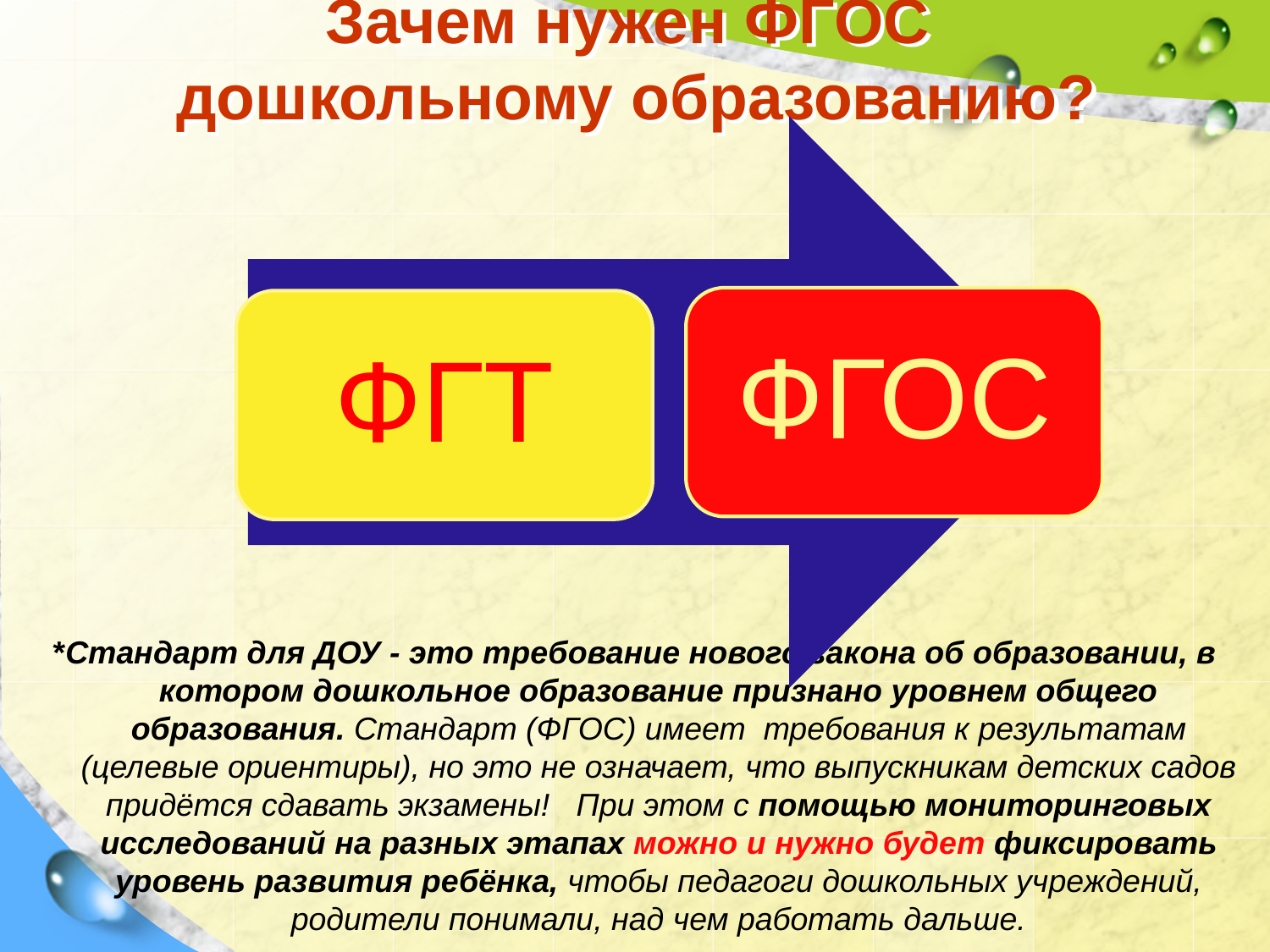

# Зачем нужен ФГОС дошкольному образованию?
ФГТ
ФГОС
*Стандарт для ДОУ - это требование нового закона об образовании, в котором дошкольное образование признано уровнем общего образования. Стандарт (ФГОС) имеет  требования к результатам (целевые ориентиры), но это не означает, что выпускникам детских садов придётся сдавать экзамены!   При этом с помощью мониторинговых исследований на разных этапах можно и нужно будет фиксировать уровень развития ребёнка, чтобы педагоги дошкольных учреждений, родители понимали, над чем работать дальше.